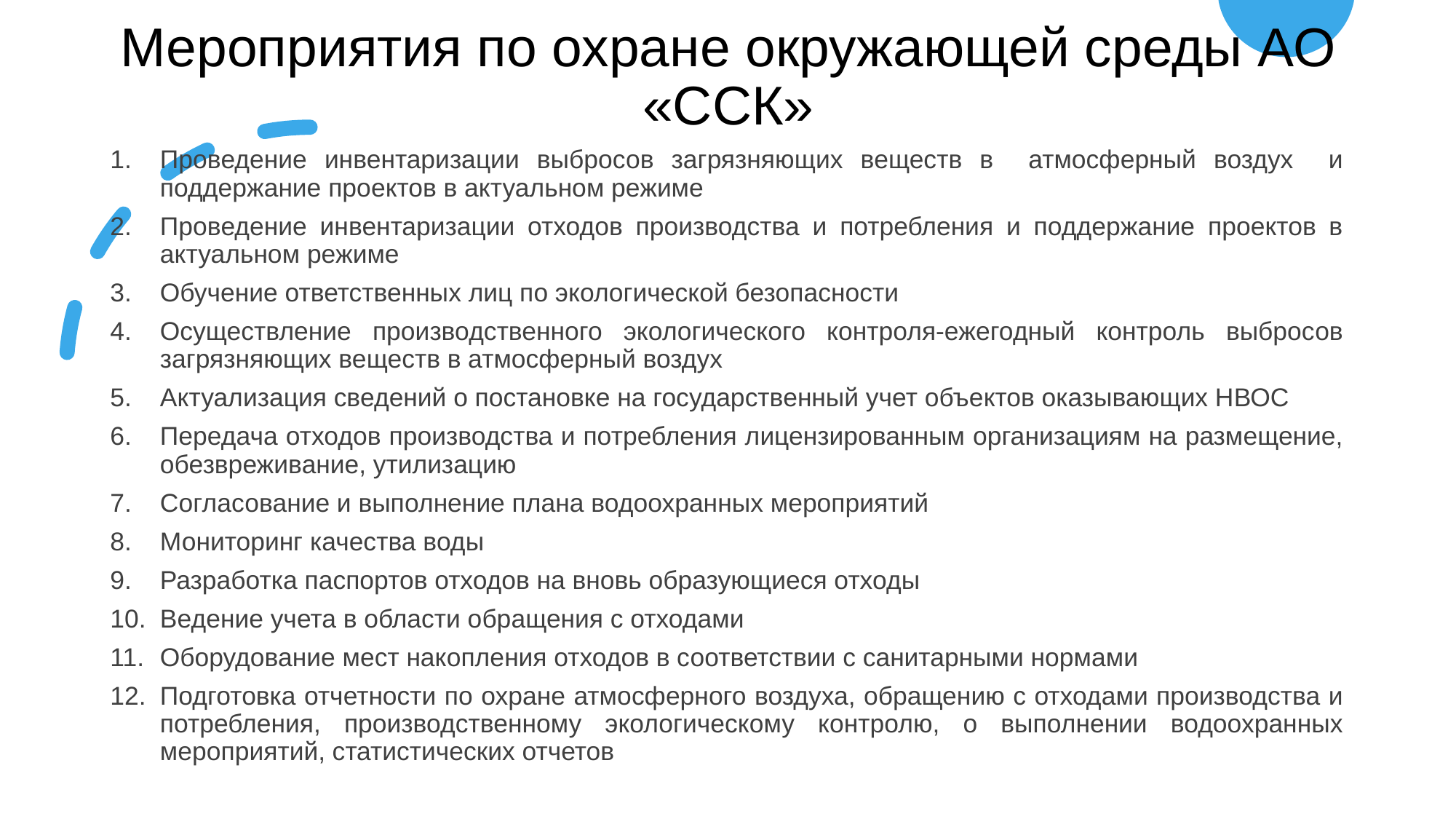

# Мероприятия по охране окружающей среды АО «ССК»
Проведение инвентаризации выбросов загрязняющих веществ в  атмосферный воздух  и поддержание проектов в актуальном режиме
Проведение инвентаризации отходов производства и потребления и поддержание проектов в актуальном режиме
Обучение ответственных лиц по экологической безопасности
Осуществление производственного экологического контроля-ежегодный контроль выбросов загрязняющих веществ в атмосферный воздух
Актуализация сведений о постановке на государственный учет объектов оказывающих НВОС
Передача отходов производства и потребления лицензированным организациям на размещение, обезвреживание, утилизацию
Согласование и выполнение плана водоохранных мероприятий
Мониторинг качества воды
Разработка паспортов отходов на вновь образующиеся отходы
Ведение учета в области обращения с отходами
Оборудование мест накопления отходов в соответствии с санитарными нормами
Подготовка отчетности по охране атмосферного воздуха, обращению с отходами производства и потребления, производственному экологическому контролю, о выполнении водоохранных мероприятий, статистических отчетов